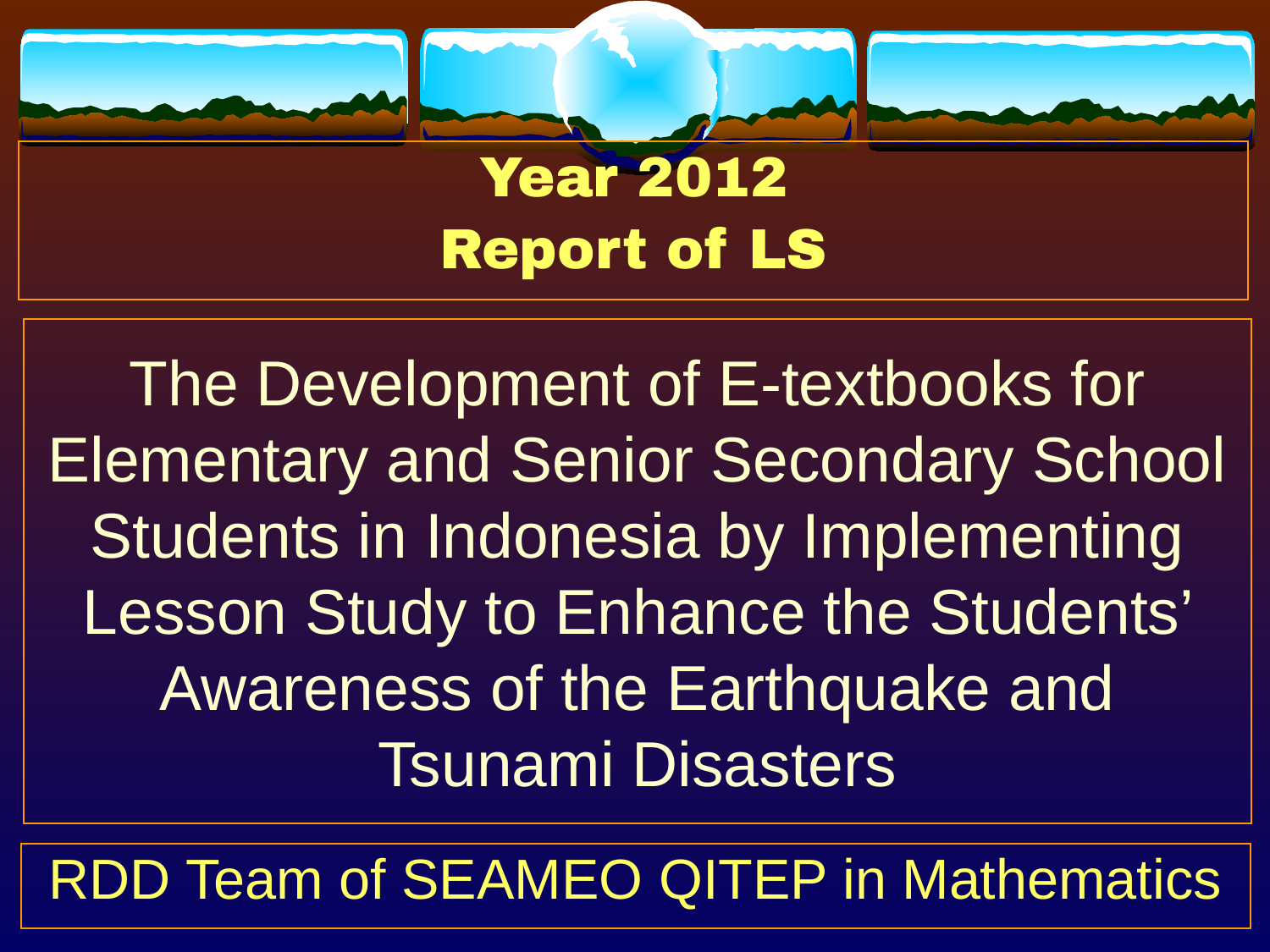

Year 2012
Report of LS

# The Development of E-textbooks for Elementary and Senior Secondary School Students in Indonesia by Implementing Lesson Study to Enhance the Students’ Awareness of the Earthquake and Tsunami Disasters
RDD Team of SEAMEO QITEP in Mathematics